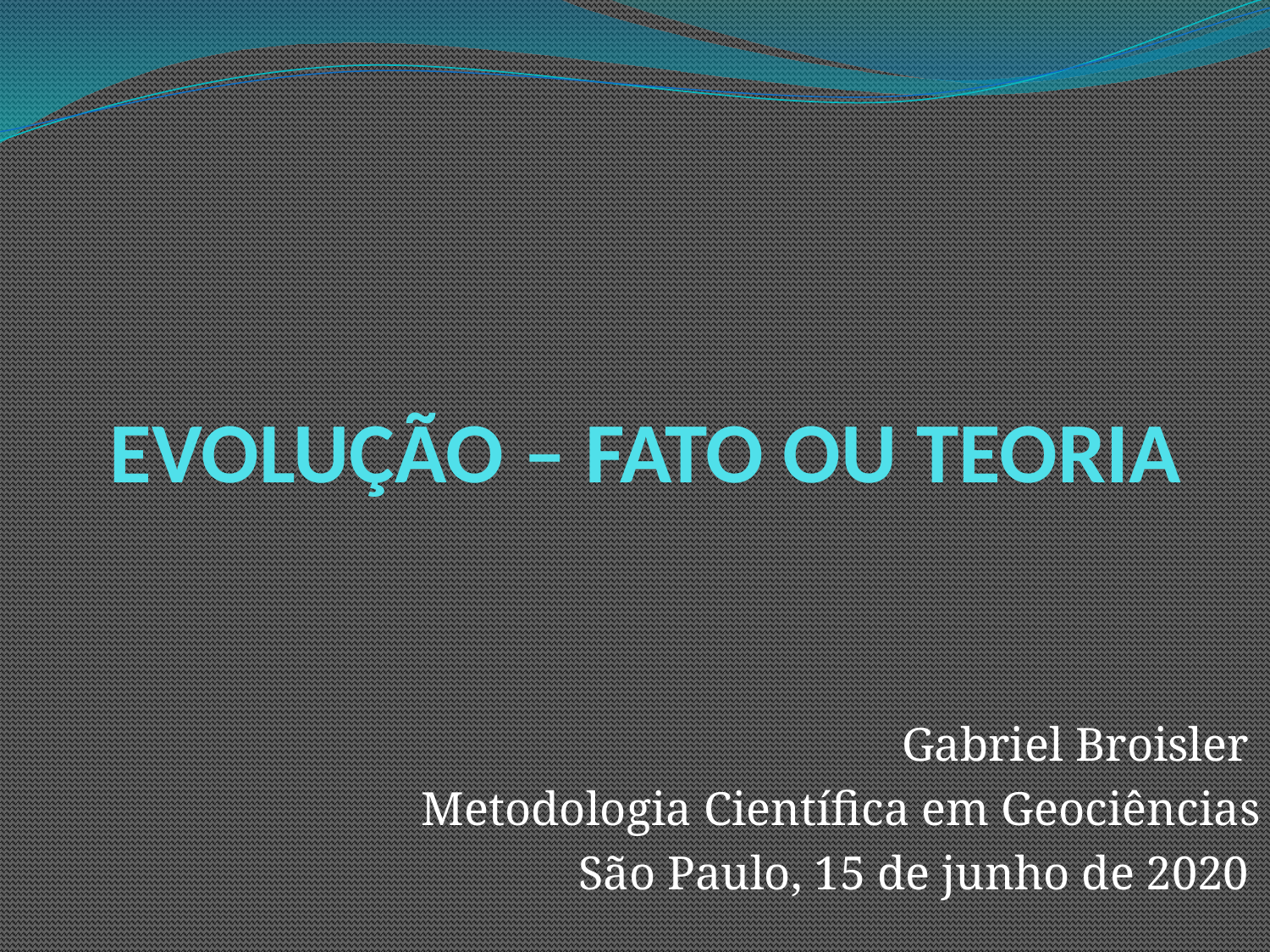

# EVOLUÇÃO – FATO OU TEORIA
Gabriel Broisler
Metodologia Científica em Geociências
São Paulo, 15 de junho de 2020